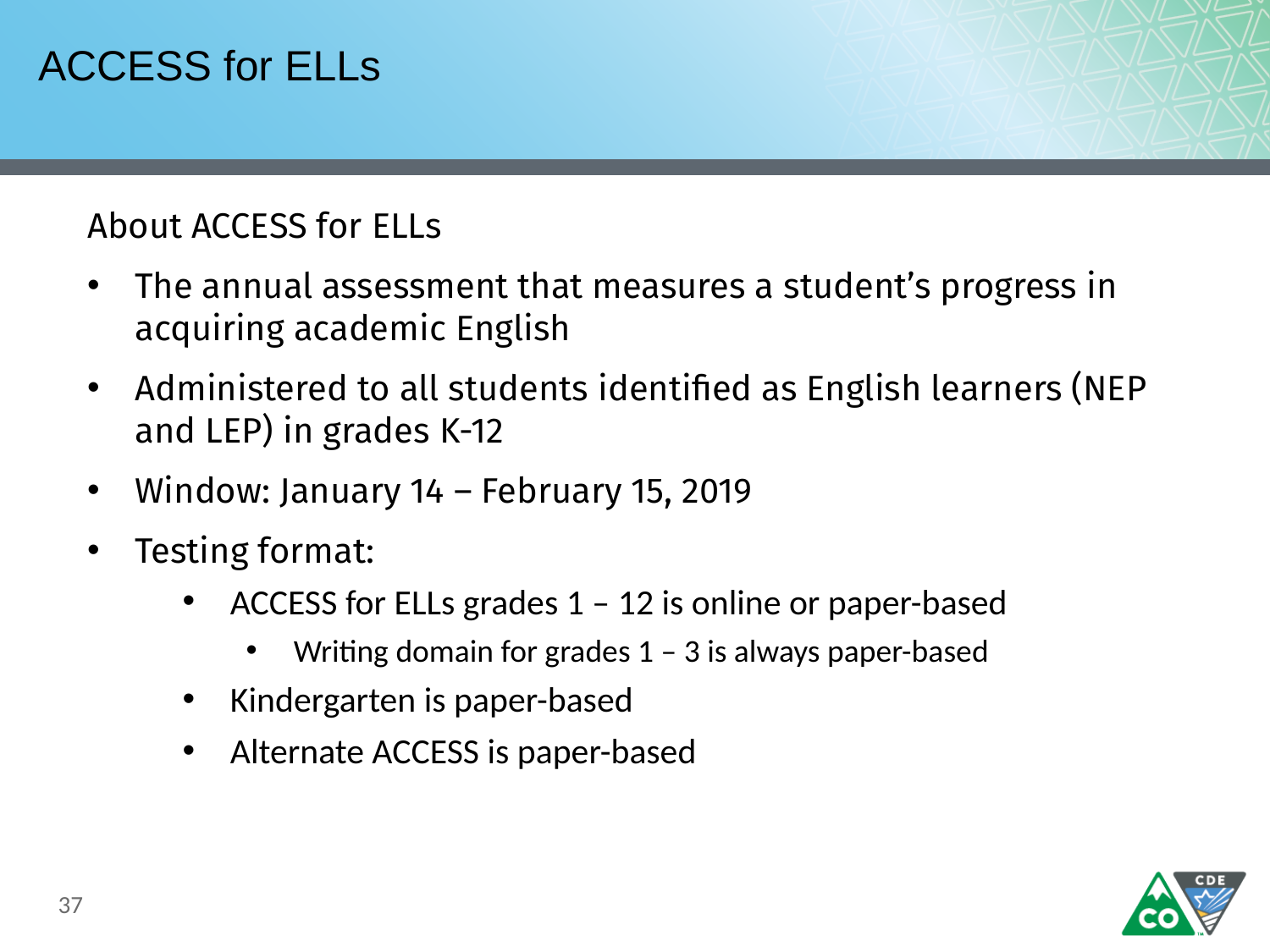

# ACCESS for ELLs
About ACCESS for ELLs
The annual assessment that measures a student’s progress in acquiring academic English
Administered to all students identified as English learners (NEP and LEP) in grades K-12
Window: January 14 – February 15, 2019
Testing format:
ACCESS for ELLs grades 1 – 12 is online or paper-based
Writing domain for grades 1 – 3 is always paper-based
Kindergarten is paper-based
Alternate ACCESS is paper-based
37